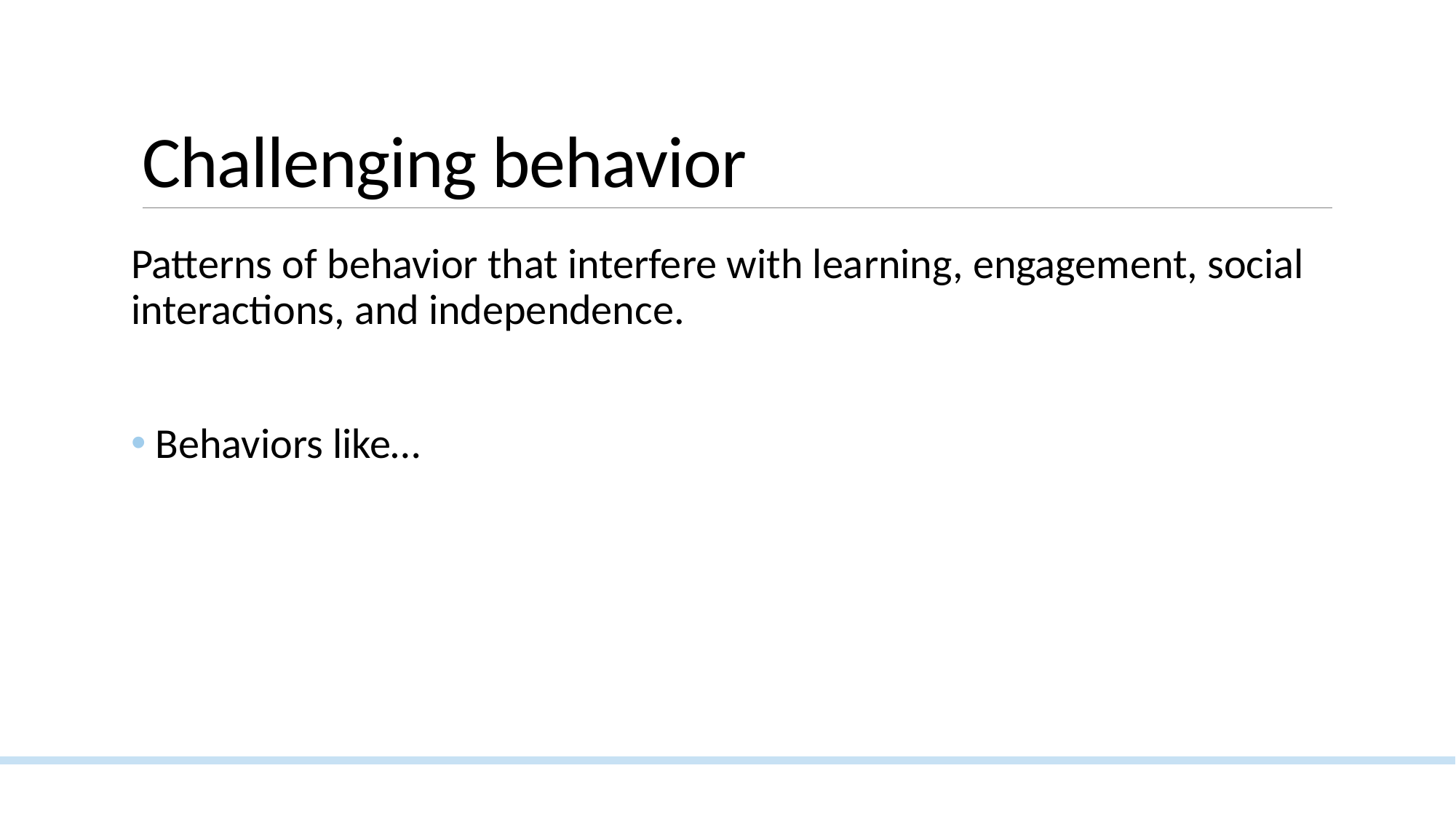

# Challenging behavior
Patterns of behavior that interfere with learning, engagement, social interactions, and independence.

 Behaviors like…